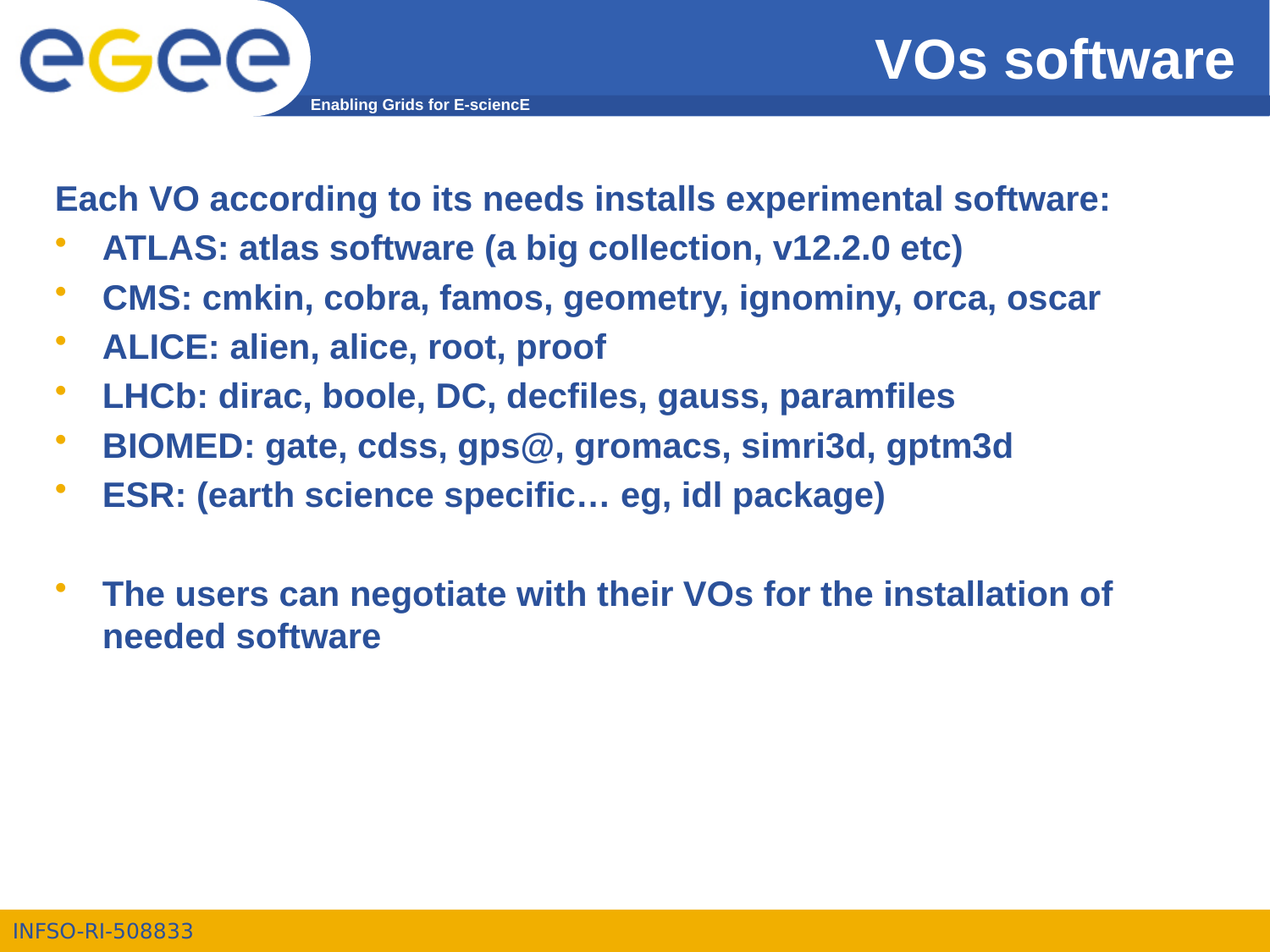

# VOs software
Each VO according to its needs installs experimental software:
ATLAS: atlas software (a big collection, v12.2.0 etc)
CMS: cmkin, cobra, famos, geometry, ignominy, orca, oscar
ALICE: alien, alice, root, proof
LHCb: dirac, boole, DC, decfiles, gauss, paramfiles
BIOMED: gate, cdss, gps@, gromacs, simri3d, gptm3d
ESR: (earth science specific… eg, idl package)

The users can negotiate with their VOs for the installation of needed software